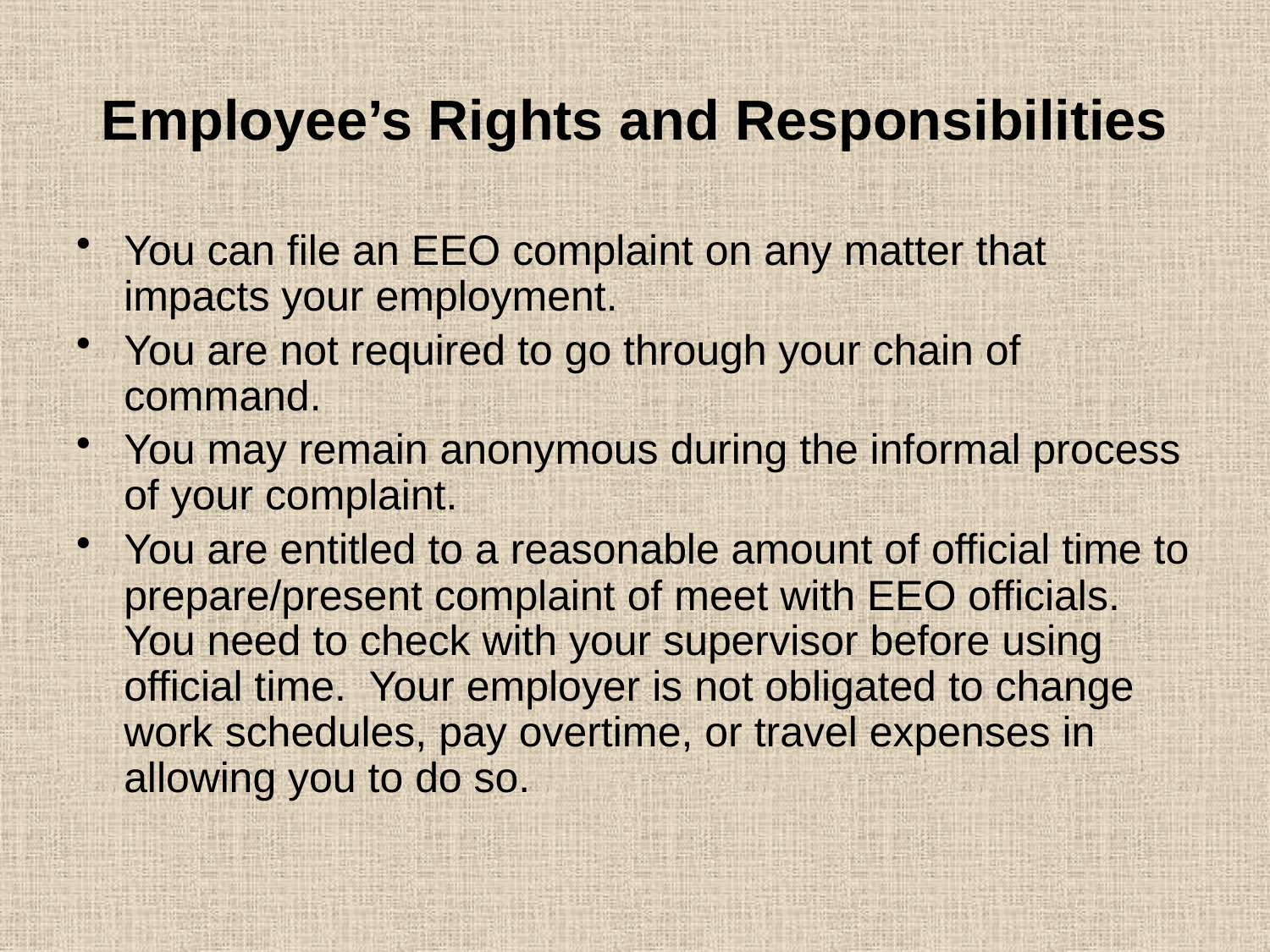

# Employee’s Rights and Responsibilities
You can file an EEO complaint on any matter that impacts your employment.
You are not required to go through your chain of command.
You may remain anonymous during the informal process of your complaint.
You are entitled to a reasonable amount of official time to prepare/present complaint of meet with EEO officials.  You need to check with your supervisor before using official time.  Your employer is not obligated to change work schedules, pay overtime, or travel expenses in allowing you to do so.